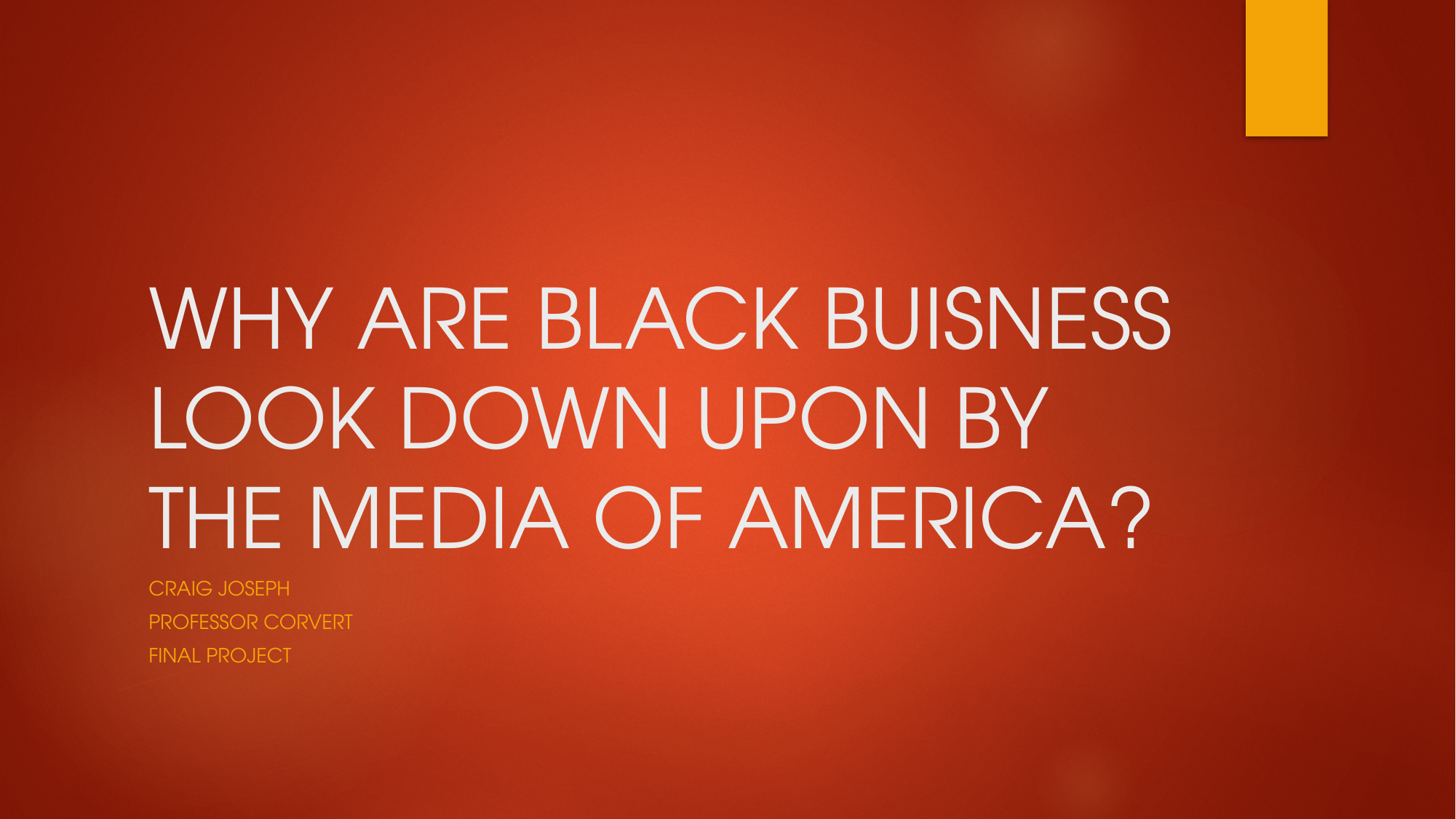

# WHY ARE BLACK BUISNESS LOOK DOWN UPON BY THE MEDIA OF AMERICA?
CRAIG JOSEPH
PROFESSOR CORVERT
FINAL PROJECT